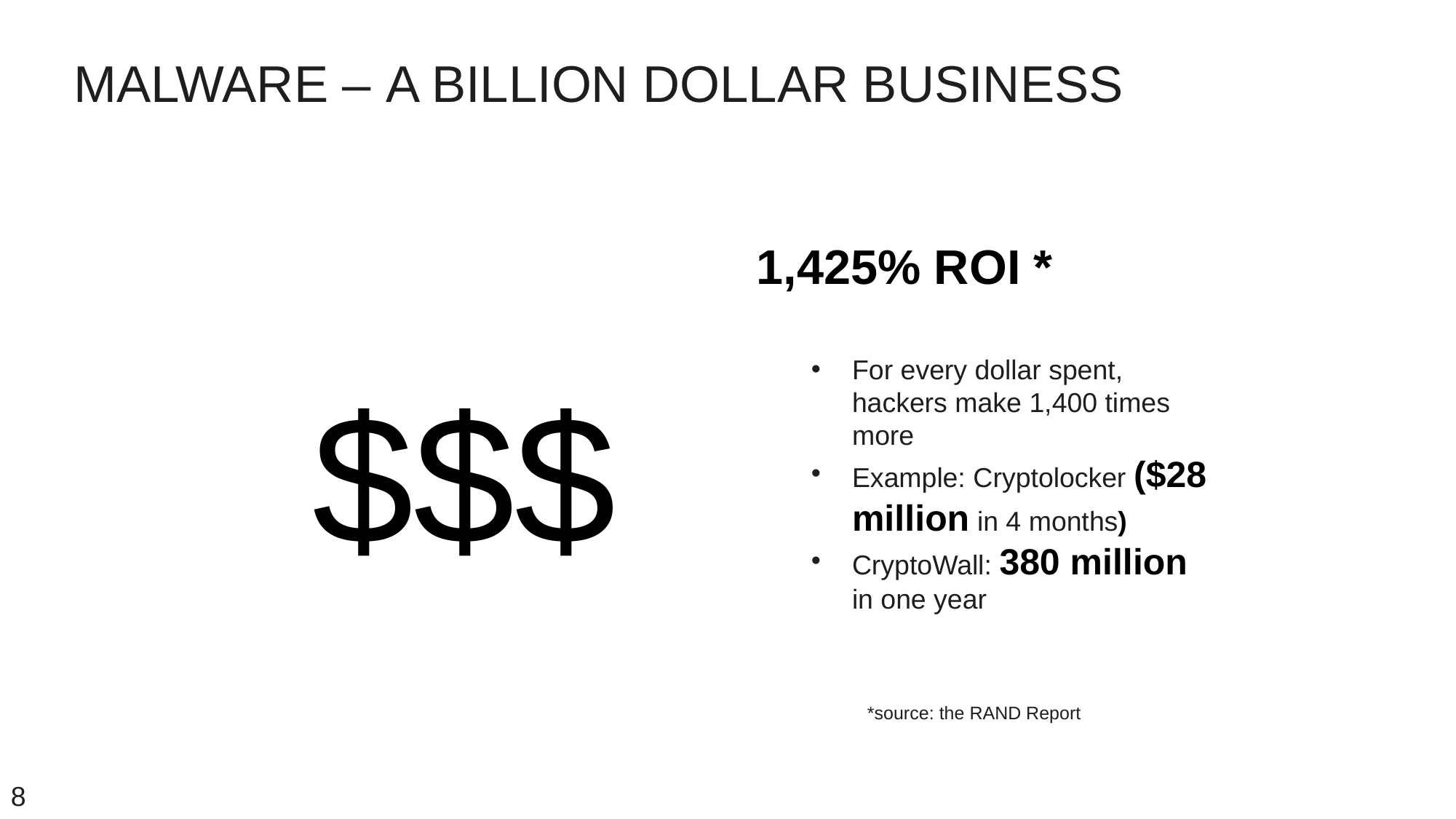

# Malware – A BILLION DOLLAR BUSINESS

1,425% ROI *

For every dollar spent, hackers make 1,400 times more
Example: Cryptolocker ($28 million in 4 months)
CryptoWall: 380 million in one year
$$$
*source: the RAND Report

8